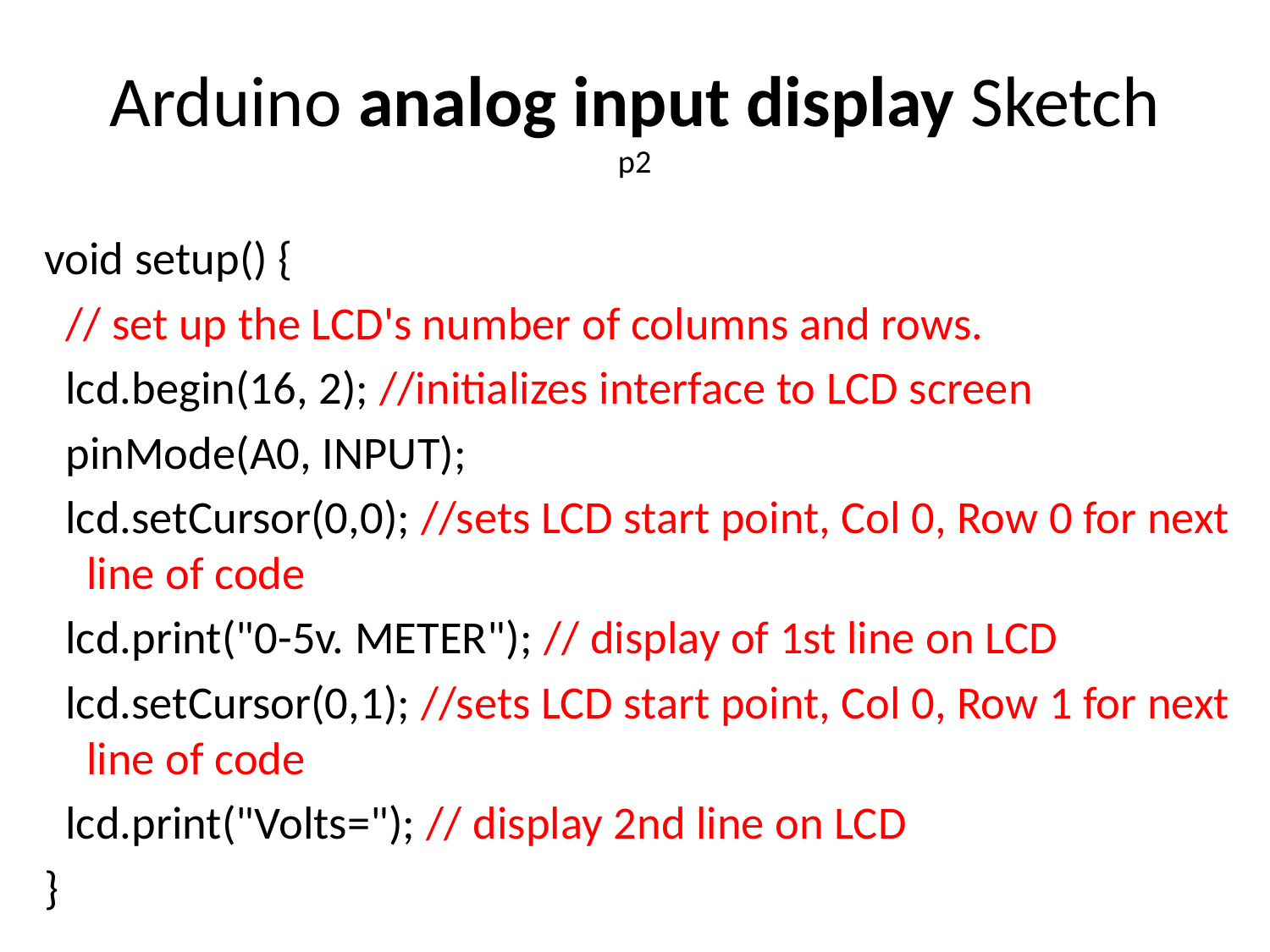

# Arduino analog input display Sketch p2
void setup() {
  // set up the LCD's number of columns and rows.
  lcd.begin(16, 2); //initializes interface to LCD screen
  pinMode(A0, INPUT);
  lcd.setCursor(0,0); //sets LCD start point, Col 0, Row 0 for next line of code
  lcd.print("0-5v. METER"); // display of 1st line on LCD
  lcd.setCursor(0,1); //sets LCD start point, Col 0, Row 1 for next line of code
  lcd.print("Volts="); // display 2nd line on LCD
}